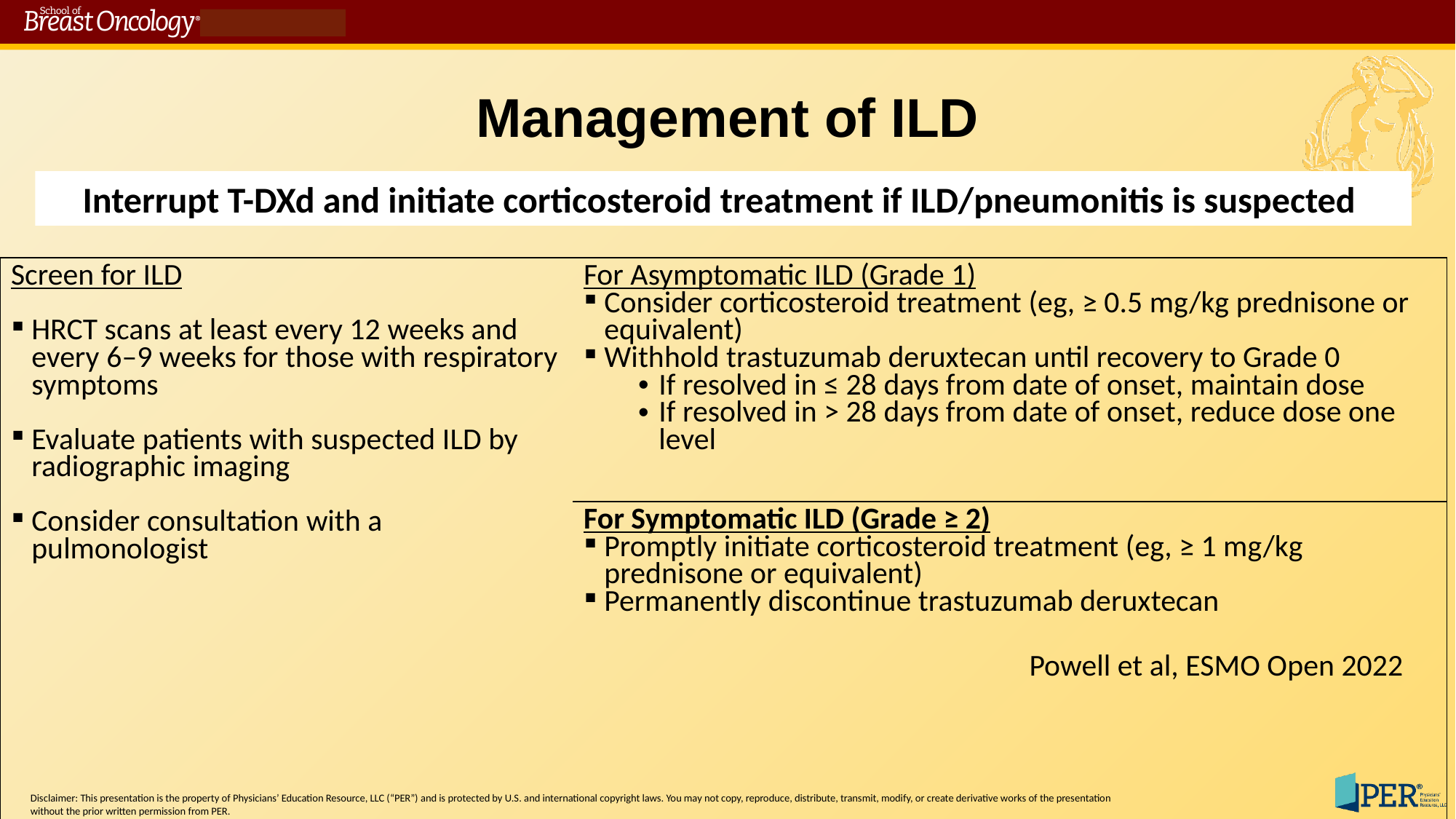

# Management of ILD
Interrupt T-DXd and initiate corticosteroid treatment if ILD/pneumonitis is suspected
| Screen for ILD HRCT scans at least every 12 weeks and every 6–9 weeks for those with respiratory symptoms Evaluate patients with suspected ILD by radiographic imaging Consider consultation with a pulmonologist | For Asymptomatic ILD (Grade 1) Consider corticosteroid treatment (eg, ≥ 0.5 mg/kg prednisone or equivalent) Withhold trastuzumab deruxtecan until recovery to Grade 0 If resolved in ≤ 28 days from date of onset, maintain dose If resolved in > 28 days from date of onset, reduce dose one level |
| --- | --- |
|  | For Symptomatic ILD (Grade ≥ 2) Promptly initiate corticosteroid treatment (eg, ≥ 1 mg/kg prednisone or equivalent) Permanently discontinue trastuzumab deruxtecan |
Powell et al, ESMO Open 2022